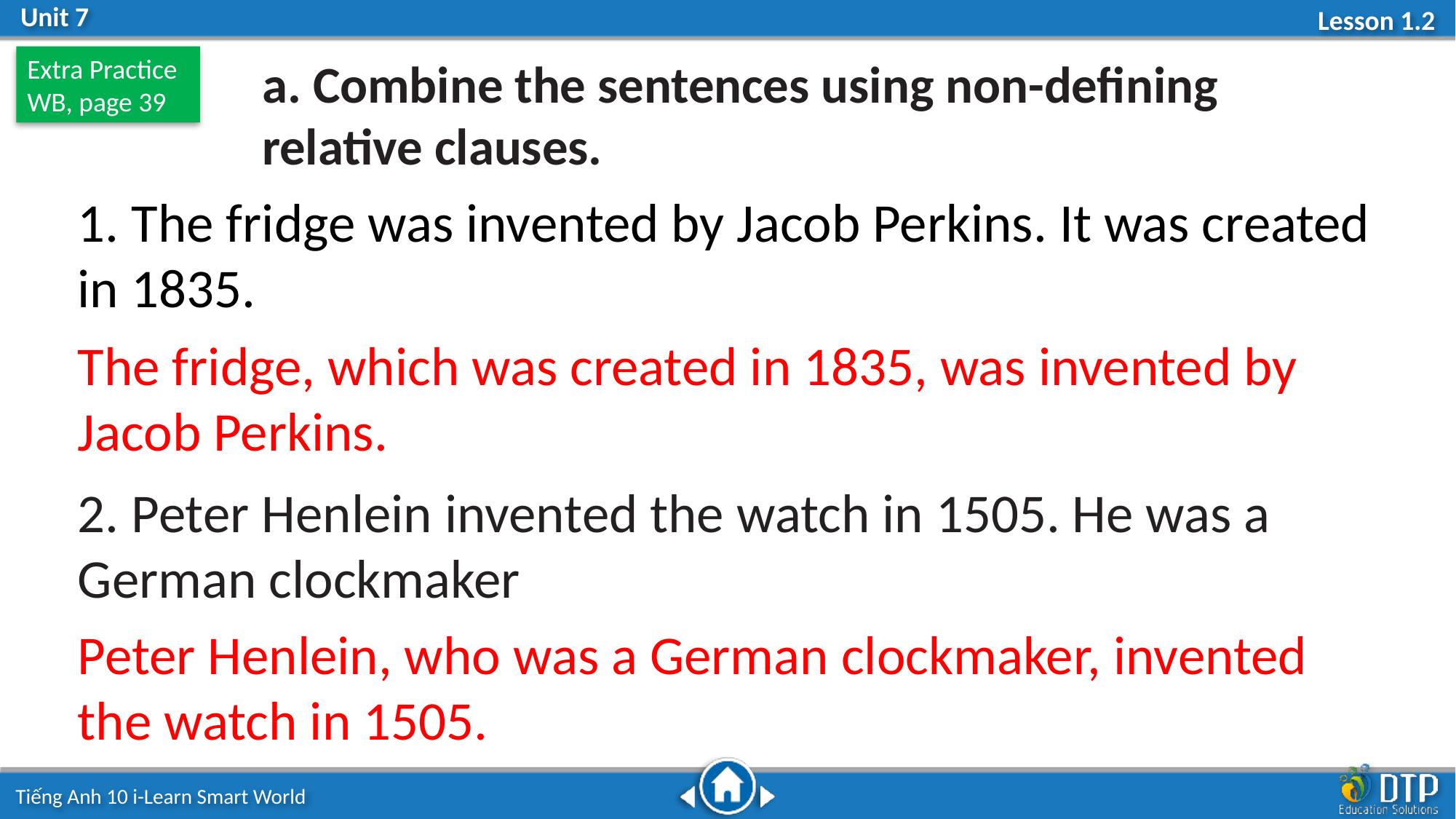

Extra Practice
WB, page 39
a. Combine the sentences using non-defining relative clauses.
1. The fridge was invented by Jacob Perkins. It was created in 1835.
The fridge, which was created in 1835, was invented by
Jacob Perkins.
2. Peter Henlein invented the watch in 1505. He was a German clockmaker
Peter Henlein, who was a German clockmaker, invented the watch in 1505.